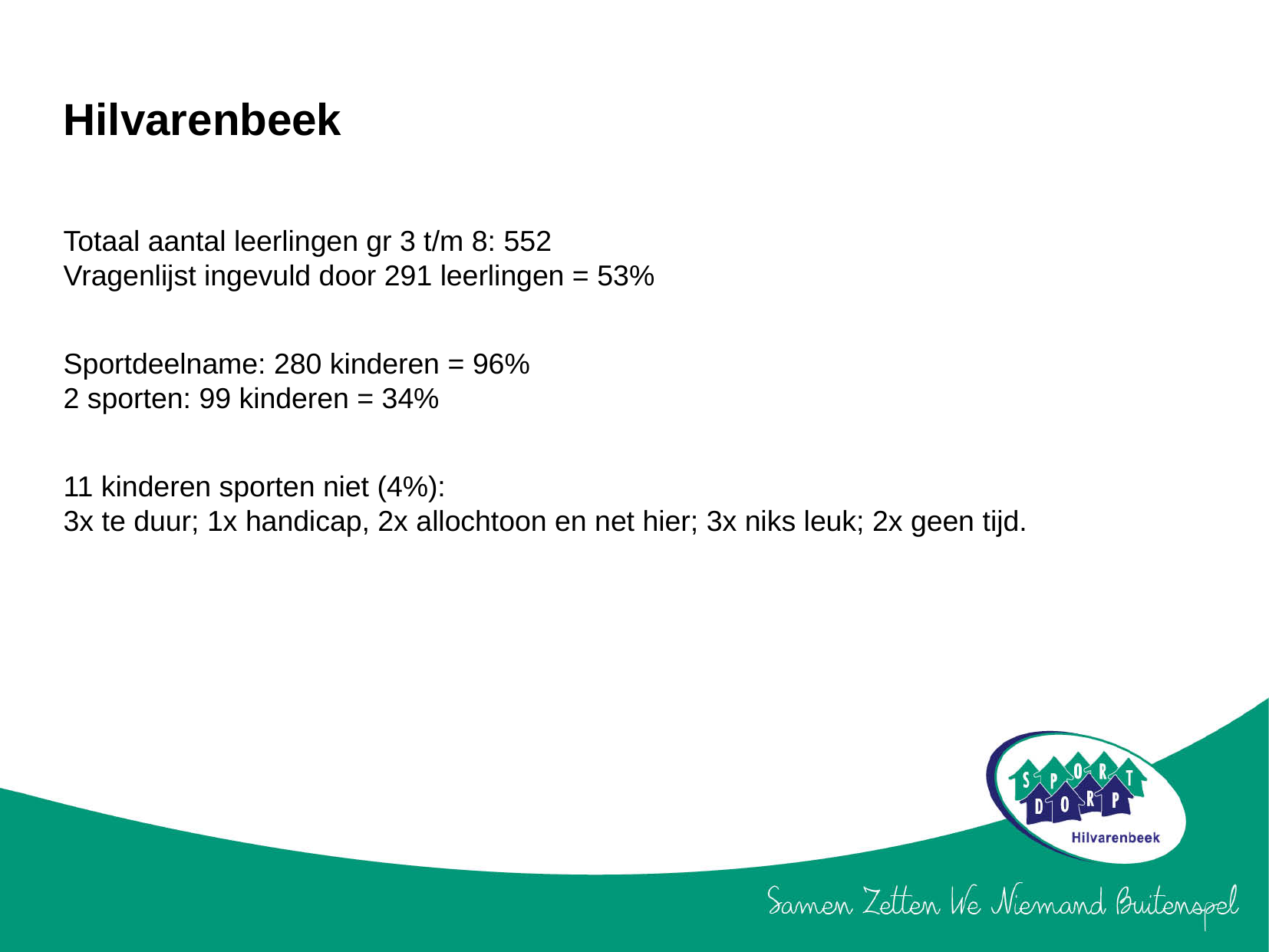

Hilvarenbeek
Totaal aantal leerlingen gr 3 t/m 8: 552
Vragenlijst ingevuld door 291 leerlingen = 53%

Sportdeelname: 280 kinderen = 96%
2 sporten: 99 kinderen = 34%

11 kinderen sporten niet (4%):
3x te duur; 1x handicap, 2x allochtoon en net hier; 3x niks leuk; 2x geen tijd.